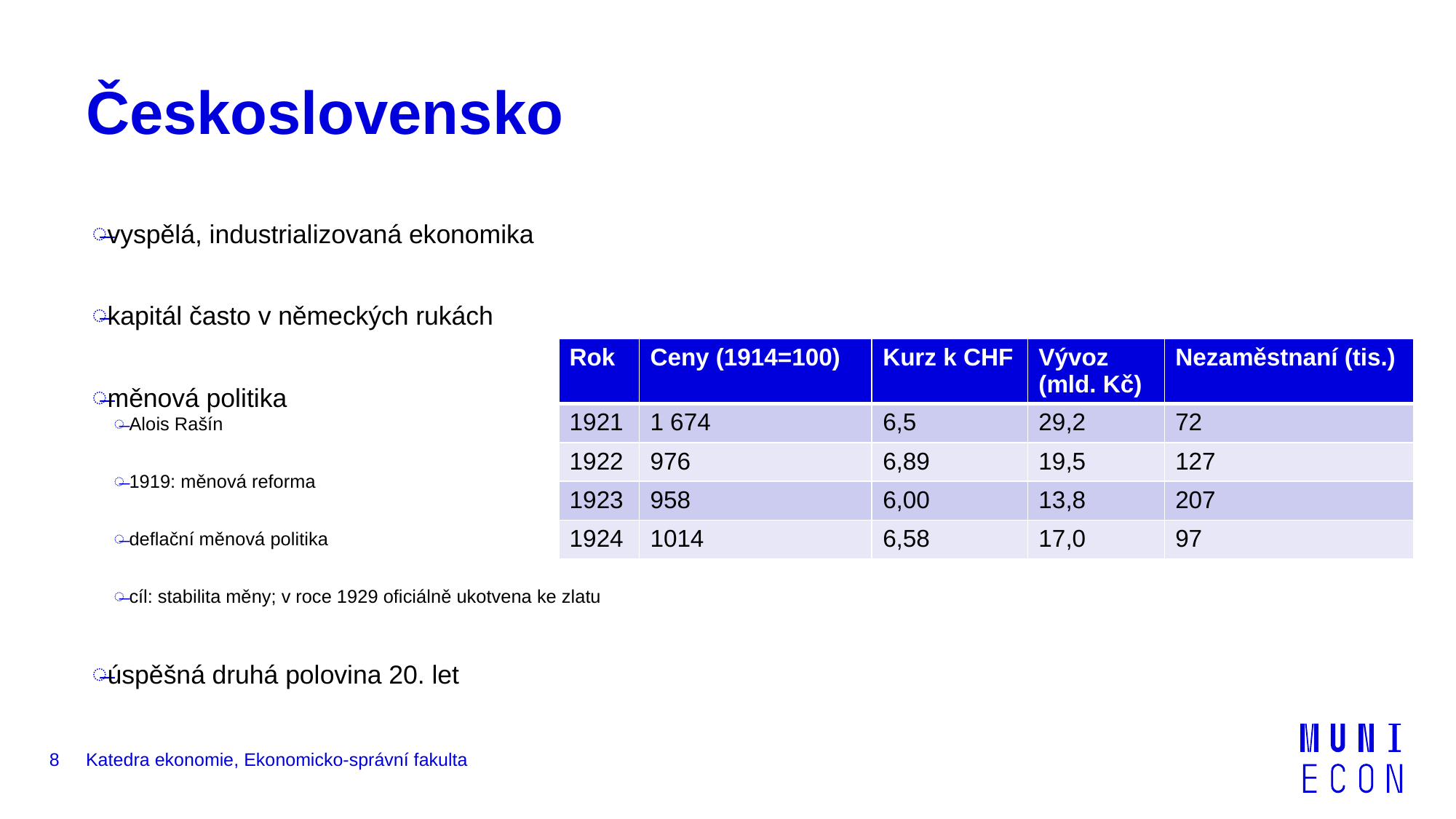

# Československo
vyspělá, industrializovaná ekonomika

kapitál často v německých rukách

měnová politika
Alois Rašín

1919: měnová reforma

deflační měnová politika

cíl: stabilita měny; v roce 1929 oficiálně ukotvena ke zlatu

úspěšná druhá polovina 20. let
| Rok | Ceny (1914=100) | Kurz k CHF | Vývoz (mld. Kč) | Nezaměstnaní (tis.) |
| --- | --- | --- | --- | --- |
| 1921 | 1 674 | 6,5 | 29,2 | 72 |
| 1922 | 976 | 6,89 | 19,5 | 127 |
| 1923 | 958 | 6,00 | 13,8 | 207 |
| 1924 | 1014 | 6,58 | 17,0 | 97 |
8
Katedra ekonomie, Ekonomicko-správní fakulta